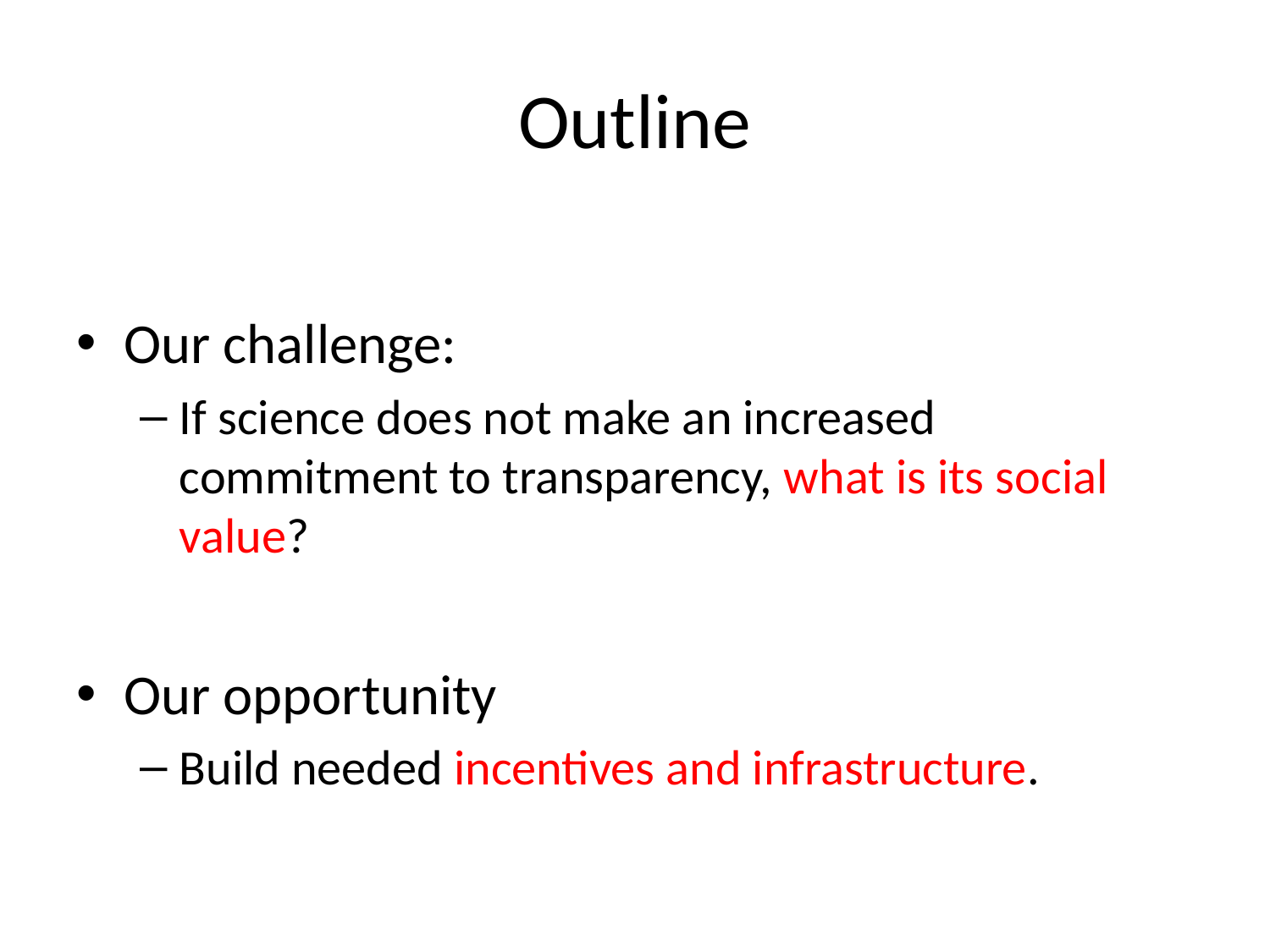

# Outline

Our challenge:
If science does not make an increased commitment to transparency, what is its social value?

Our opportunity
Build needed incentives and infrastructure.